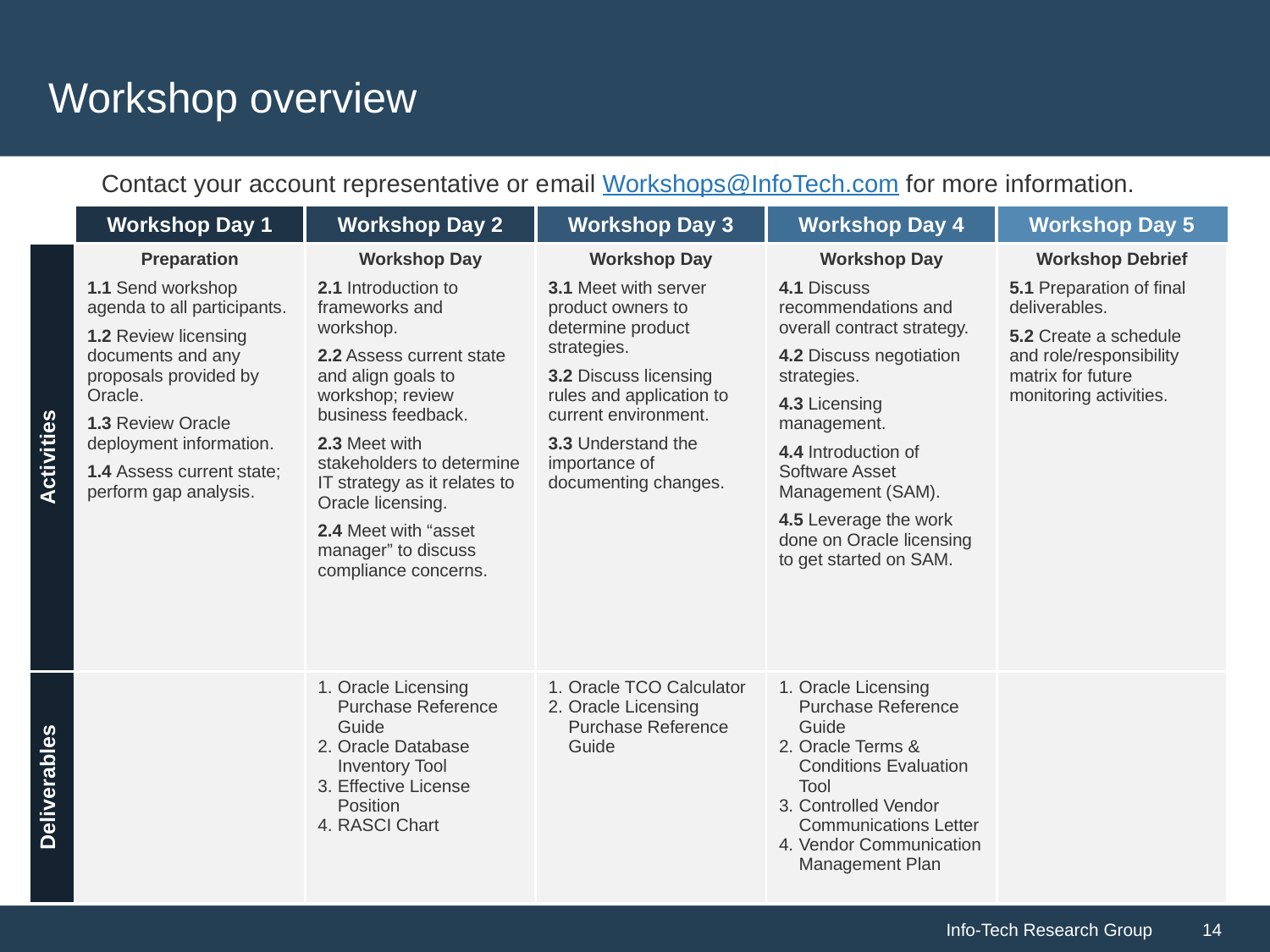

# Workshop overview
Contact your account representative or email Workshops@InfoTech.com for more information.
|  | Workshop Day 1 | Workshop Day 2 | Workshop Day 3 | Workshop Day 4 | Workshop Day 5 |
| --- | --- | --- | --- | --- | --- |
| Activities | Preparation 1.1 Send workshop agenda to all participants. 1.2 Review licensing documents and any proposals provided by Oracle. 1.3 Review Oracle deployment information. 1.4 Assess current state; perform gap analysis. | Workshop Day 2.1 Introduction to frameworks and workshop. 2.2 Assess current state and align goals to workshop; review business feedback. 2.3 Meet with stakeholders to determine IT strategy as it relates to Oracle licensing. 2.4 Meet with “asset manager” to discuss compliance concerns. | Workshop Day 3.1 Meet with server product owners to determine product strategies. 3.2 Discuss licensing rules and application to current environment. 3.3 Understand the importance of documenting changes. | Workshop Day 4.1 Discuss recommendations and overall contract strategy. 4.2 Discuss negotiation strategies. 4.3 Licensing management. 4.4 Introduction of Software Asset Management (SAM). 4.5 Leverage the work done on Oracle licensing to get started on SAM. | Workshop Debrief 5.1 Preparation of final deliverables. 5.2 Create a schedule and role/responsibility matrix for future monitoring activities. |
| Deliverables |  | Oracle Licensing Purchase Reference Guide Oracle Database Inventory Tool Effective License Position RASCI Chart | Oracle TCO Calculator Oracle Licensing Purchase Reference Guide | Oracle Licensing Purchase Reference Guide Oracle Terms & Conditions Evaluation Tool Controlled Vendor Communications Letter Vendor Communication Management Plan |  |